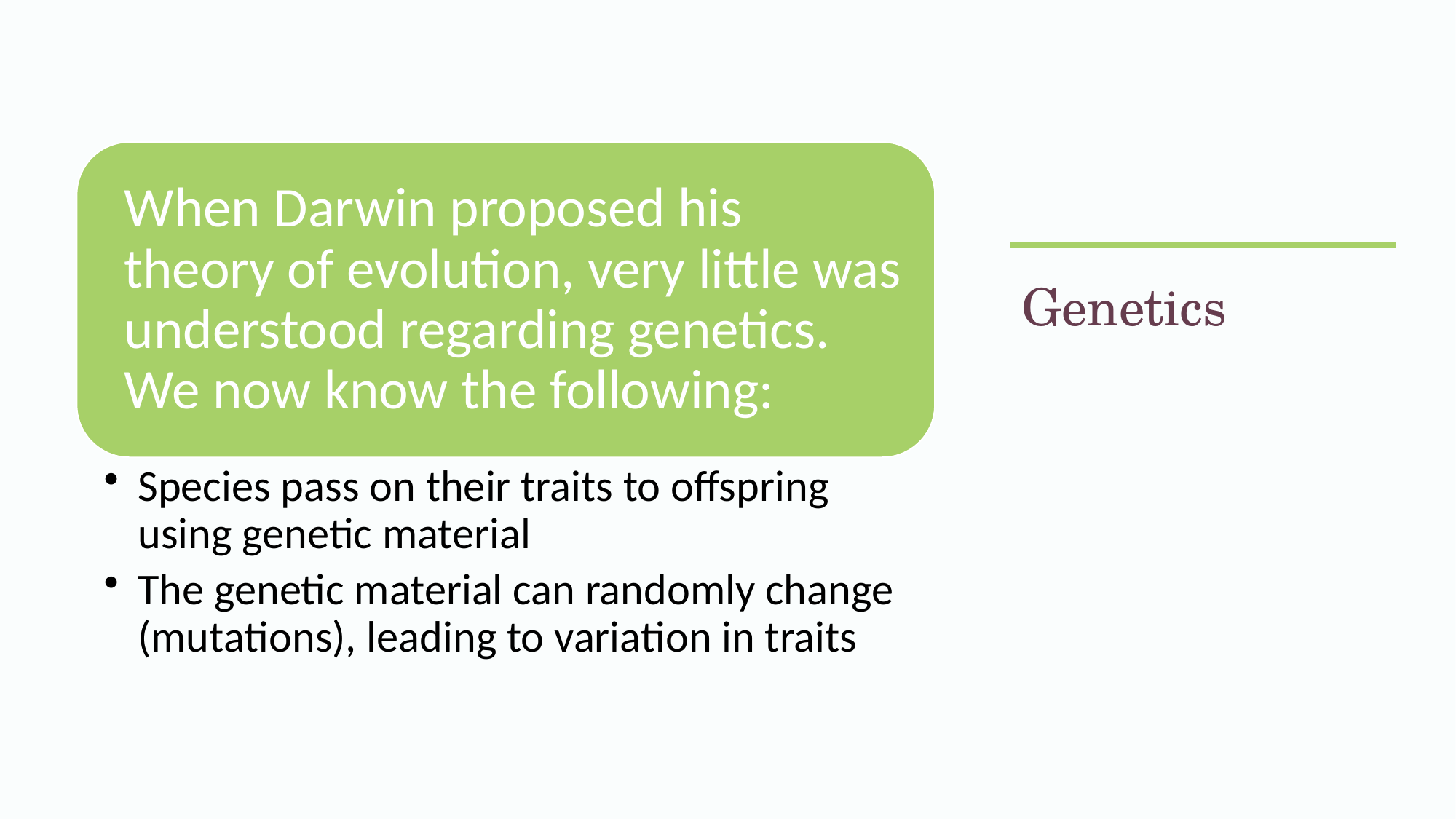

When Darwin proposed his theory of evolution, very little was understood regarding genetics. We now know the following:
Species pass on their traits to offspring using genetic material
The genetic material can randomly change (mutations), leading to variation in traits
# Genetics